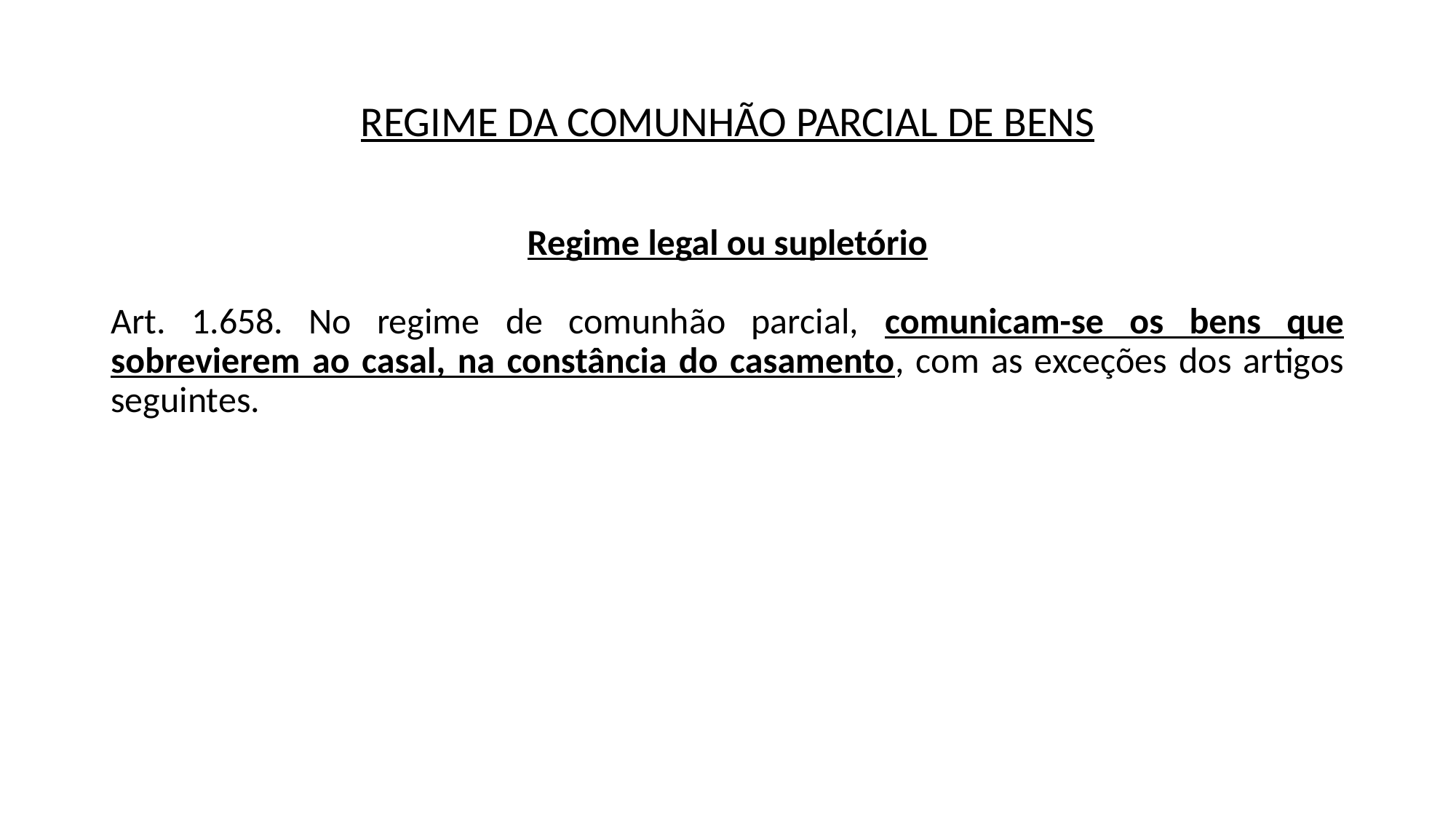

# REGIME DA COMUNHÃO PARCIAL DE BENS
Regime legal ou supletório

Art. 1.658. No regime de comunhão parcial, comunicam-se os bens que sobrevierem ao casal, na constância do casamento, com as exceções dos artigos seguintes.